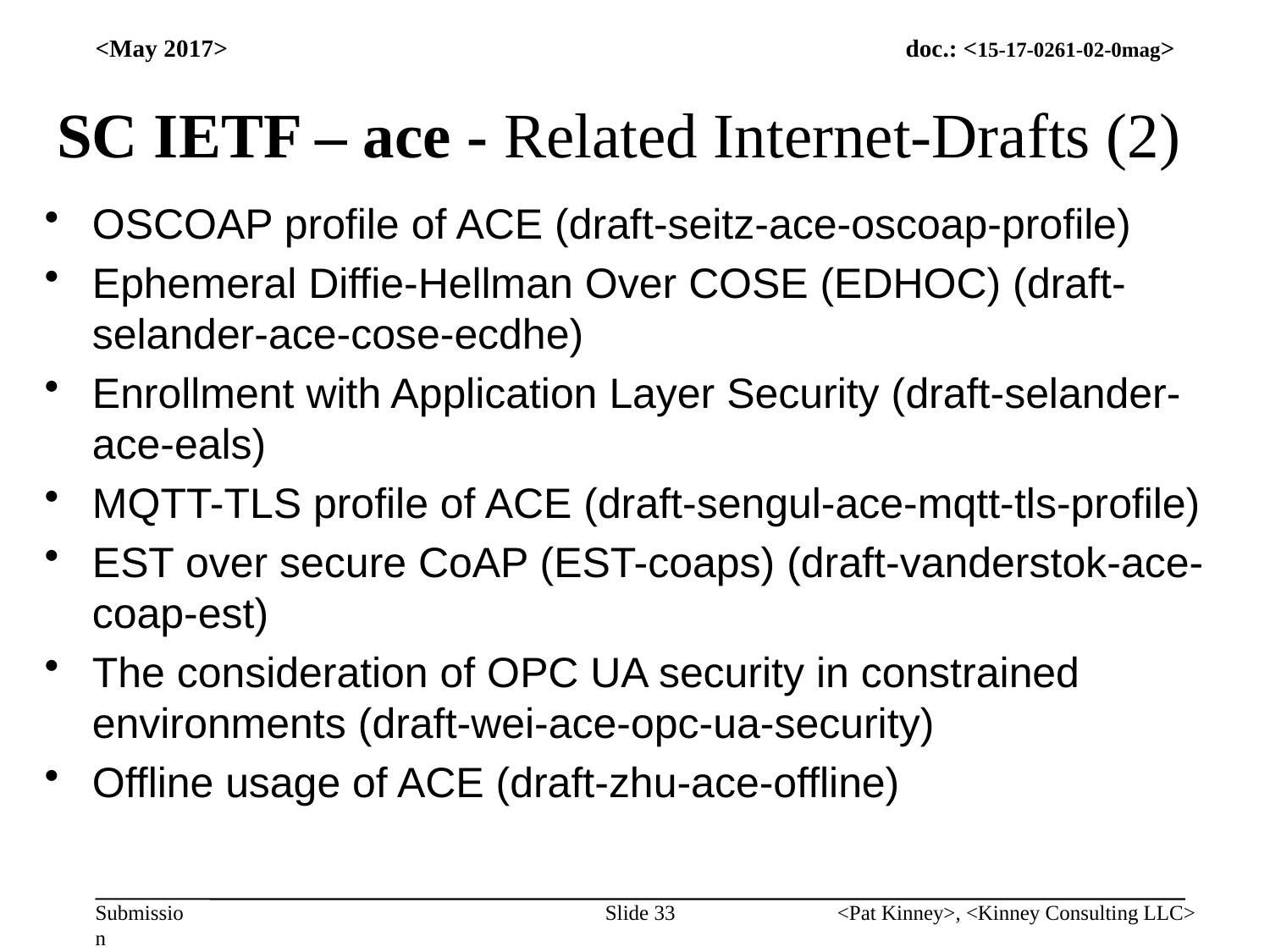

<May 2017>
# SC IETF – ace - Related Internet-Drafts (2)
OSCOAP profile of ACE (draft-seitz-ace-oscoap-profile)
Ephemeral Diffie-Hellman Over COSE (EDHOC) (draft-selander-ace-cose-ecdhe)
Enrollment with Application Layer Security (draft-selander-ace-eals)
MQTT-TLS profile of ACE (draft-sengul-ace-mqtt-tls-profile)
EST over secure CoAP (EST-coaps) (draft-vanderstok-ace-coap-est)
The consideration of OPC UA security in constrained environments (draft-wei-ace-opc-ua-security)
Offline usage of ACE (draft-zhu-ace-offline)
Slide 33
<Pat Kinney>, <Kinney Consulting LLC>